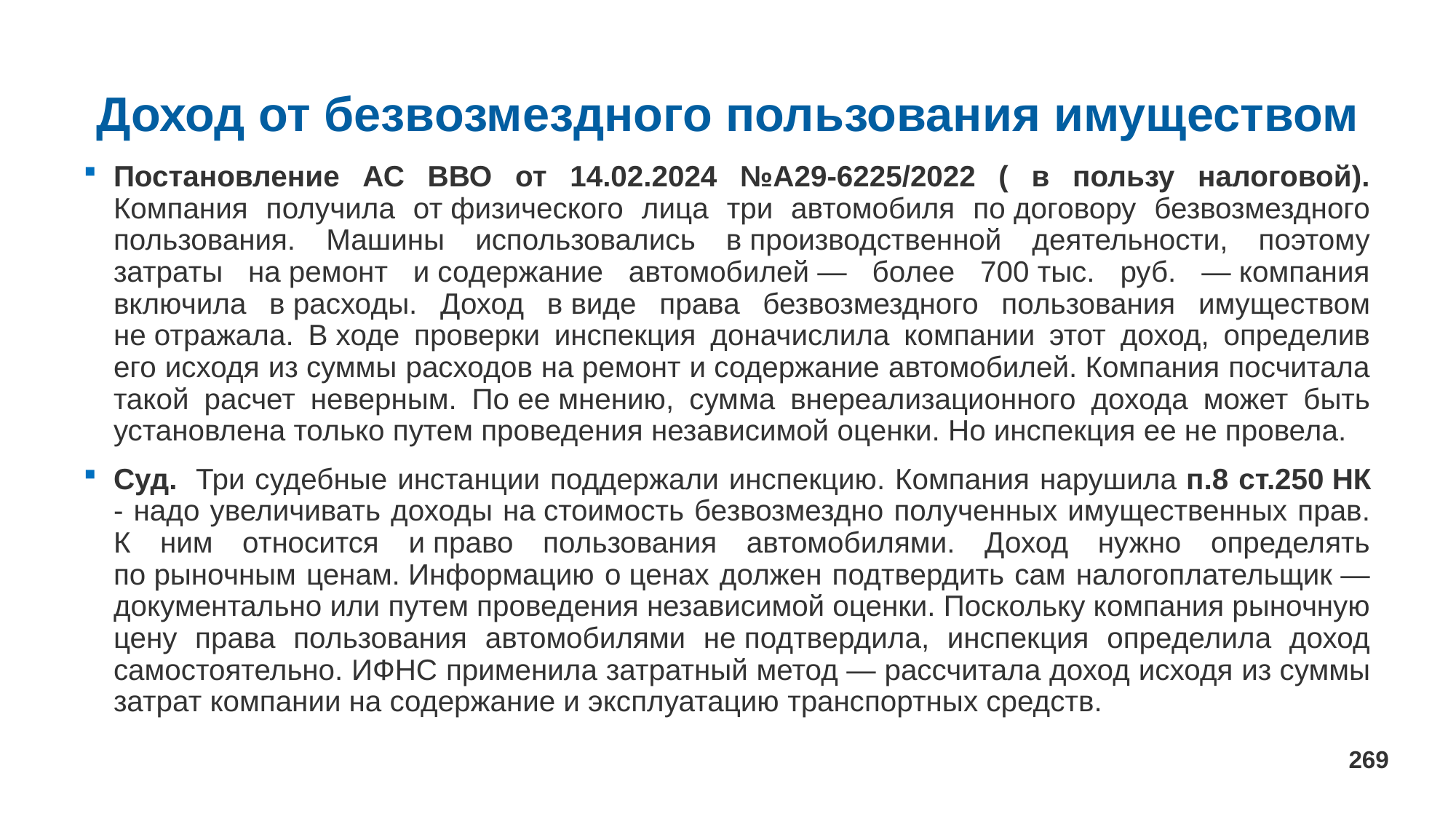

# Доход от безвозмездного пользования имуществом
Постановление АС ВВО от 14.02.2024 №А29-6225/2022 ( в пользу налоговой). Компания получила от физического лица три автомобиля по договору безвозмездного пользования. Машины использовались в производственной деятельности, поэтому затраты на ремонт и содержание автомобилей — более 700 тыс. руб. — компания включила в расходы. Доход в виде права безвозмездного пользования имуществом не отражала. В ходе проверки инспекция доначислила компании этот доход, определив его исходя из суммы расходов на ремонт и содержание автомобилей. Компания посчитала такой расчет неверным. По ее мнению, сумма внереализационного дохода может быть установлена только путем проведения независимой оценки. Но инспекция ее не провела.
Суд.  Три судебные инстанции поддержали инспекцию. Компания нарушила п.8 ст.250 НК - надо увеличивать доходы на стоимость безвозмездно полученных имущественных прав. К ним относится и право пользования автомобилями. Доход нужно определять по рыночным ценам. Информацию о ценах должен подтвердить сам налогоплательщик — документально или путем проведения независимой оценки. Поскольку компания рыночную цену права пользования автомобилями не подтвердила, инспекция определила доход самостоятельно. ИФНС применила затратный метод — рассчитала доход исходя из суммы затрат компании на содержание и эксплуатацию транспортных средств.